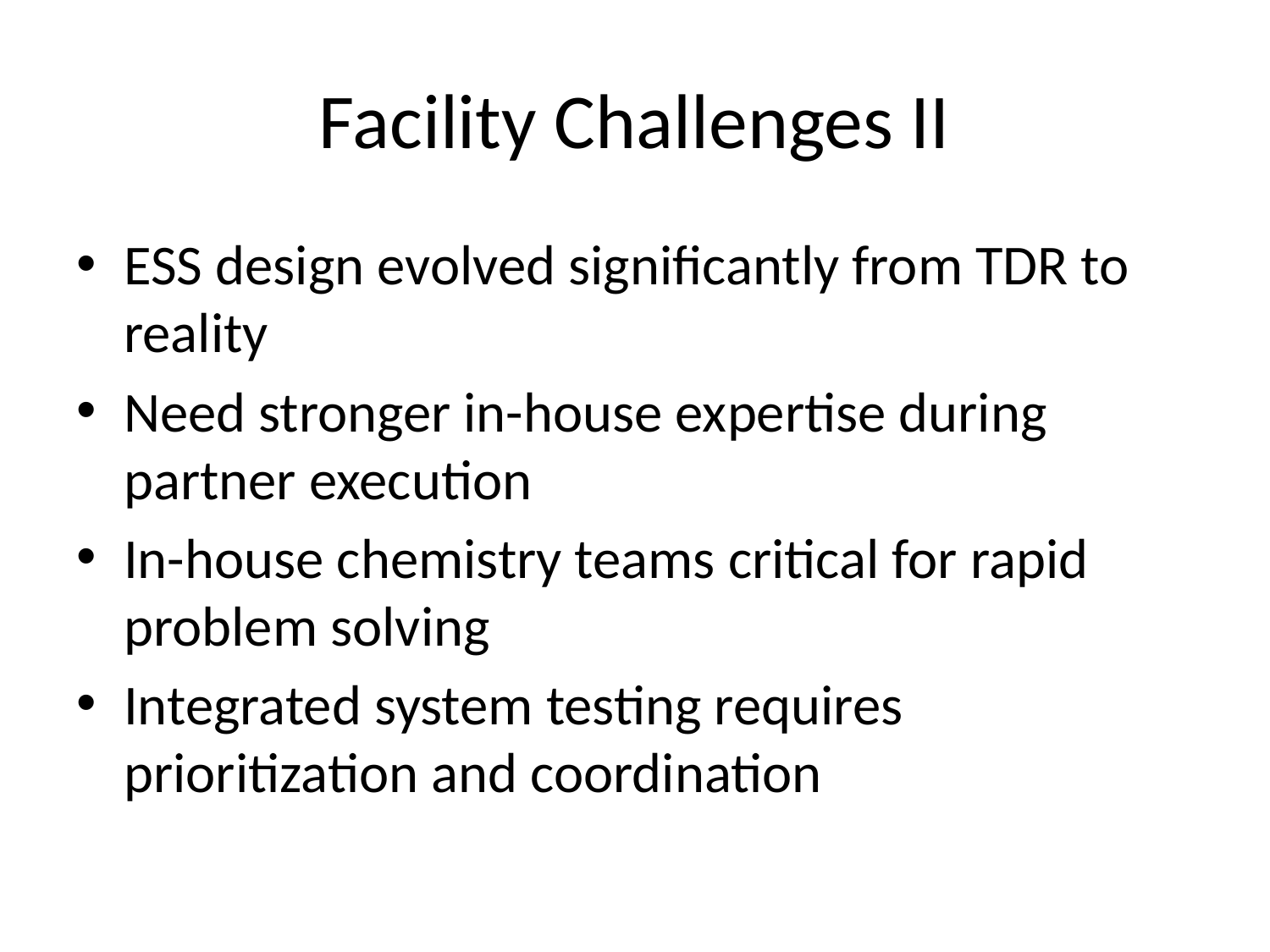

# Facility Challenges II
ESS design evolved significantly from TDR to reality
Need stronger in-house expertise during partner execution
In-house chemistry teams critical for rapid problem solving
Integrated system testing requires prioritization and coordination